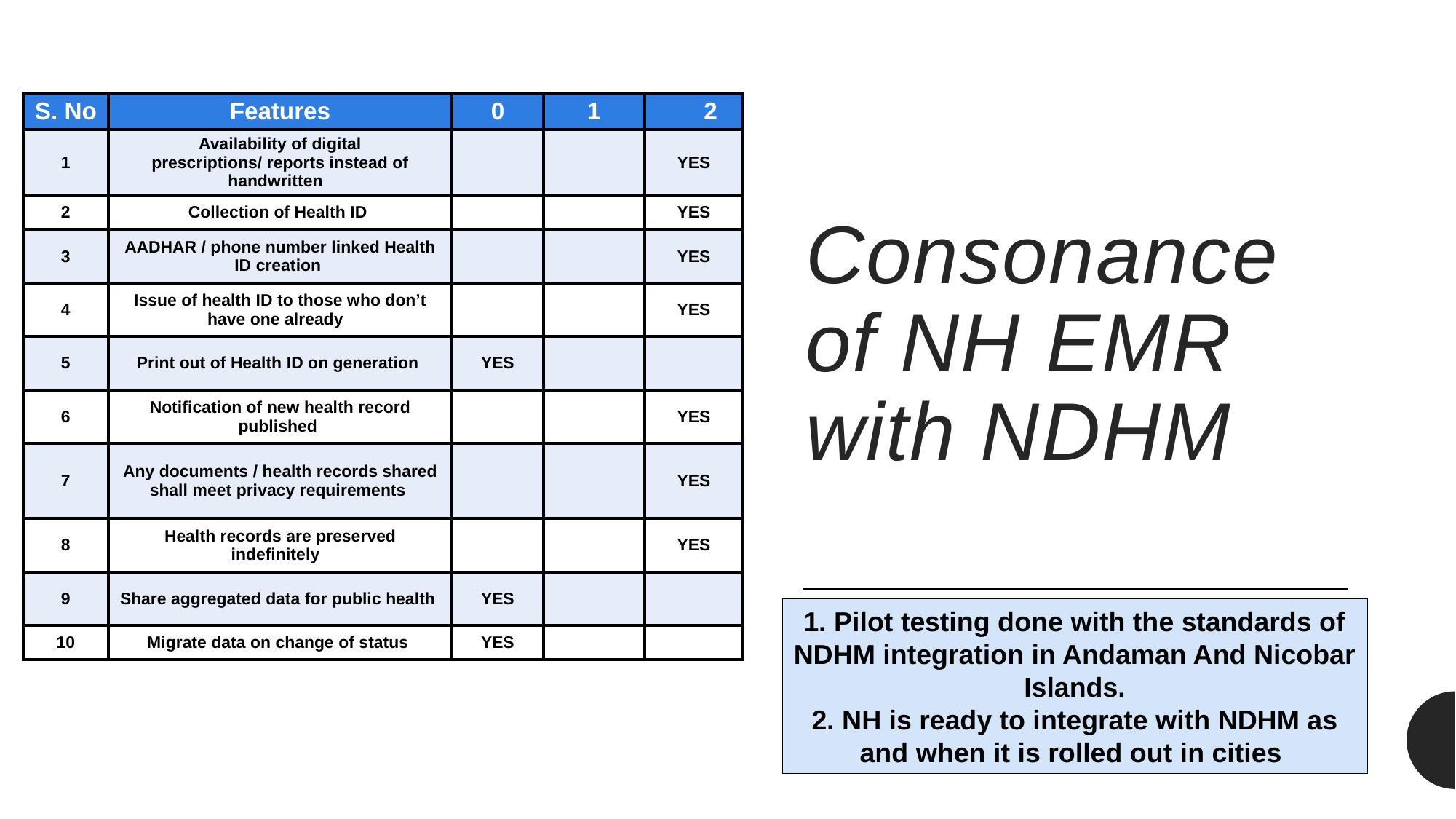

| S. No | Features | 0 | 1 | 2 |
| --- | --- | --- | --- | --- |
| 1 | Availability of digital prescriptions/ reports instead of handwritten |  |  | YES |
| 2 | Collection of Health ID |  |  | YES |
| 3 | AADHAR / phone number linked Health ID creation |  |  | YES |
| 4 | Issue of health ID to those who don’t have one already |  |  | YES |
| 5 | Print out of Health ID on generation | YES |  |  |
| 6 | Notification of new health record published |  |  | YES |
| 7 | Any documents / health records shared shall meet privacy requirements |  |  | YES |
| 8 | Health records are preserved indefinitely |  |  | YES |
| 9 | Share aggregated data for public health | YES |  |  |
| 10 | Migrate data on change of status | YES |  |  |
# Consonance of NH EMR with NDHM
1. Pilot testing done with the standards of NDHM integration in Andaman And Nicobar Islands.
2. NH is ready to integrate with NDHM as and when it is rolled out in cities